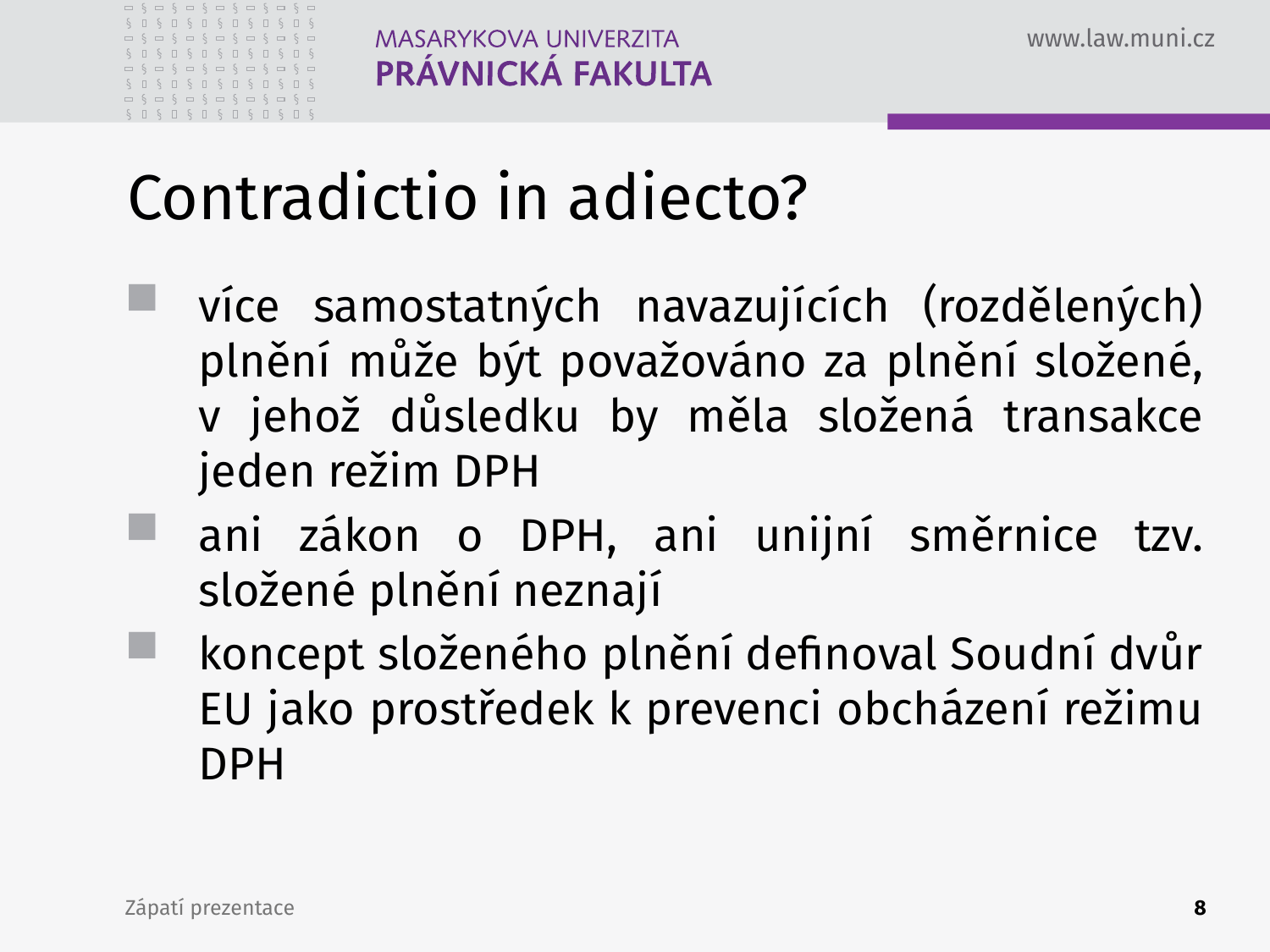

# Contradictio in adiecto?
více samostatných navazujících (rozdělených) plnění může být považováno za plnění složené, v jehož důsledku by měla složená transakce jeden režim DPH
ani zákon o DPH, ani unijní směrnice tzv. složené plnění neznají
koncept složeného plnění definoval Soudní dvůr EU jako prostředek k prevenci obcházení režimu DPH
Zápatí prezentace
8